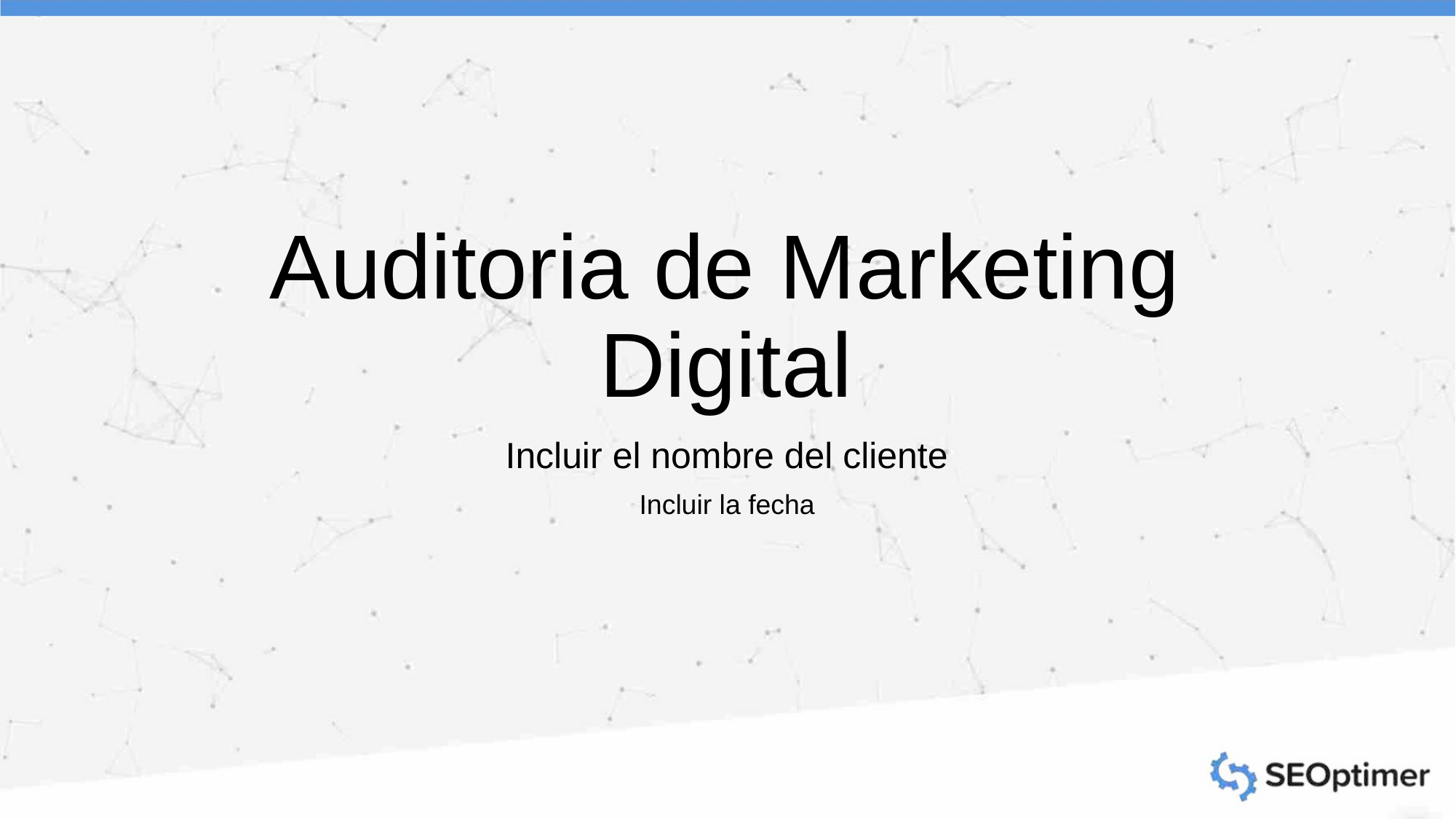

Auditoria de Marketing
Digital
Incluir el nombre del cliente
Incluir la fecha